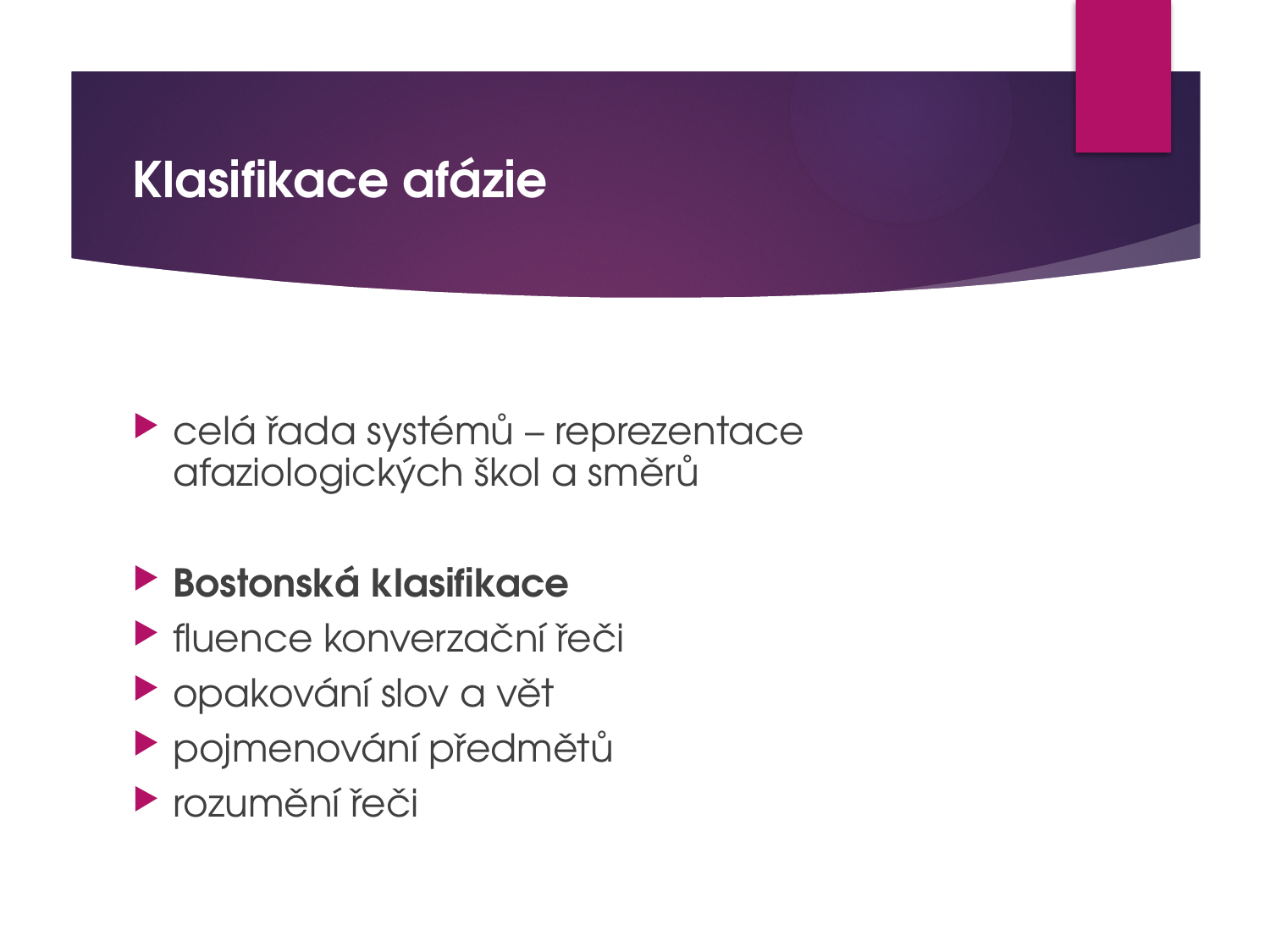

# Klasifikace afázie

celá řada systémů – reprezentace afaziologických škol a směrů

Bostonská klasifikace
fluence konverzační řeči
opakování slov a vět
pojmenování předmětů
rozumění řeči